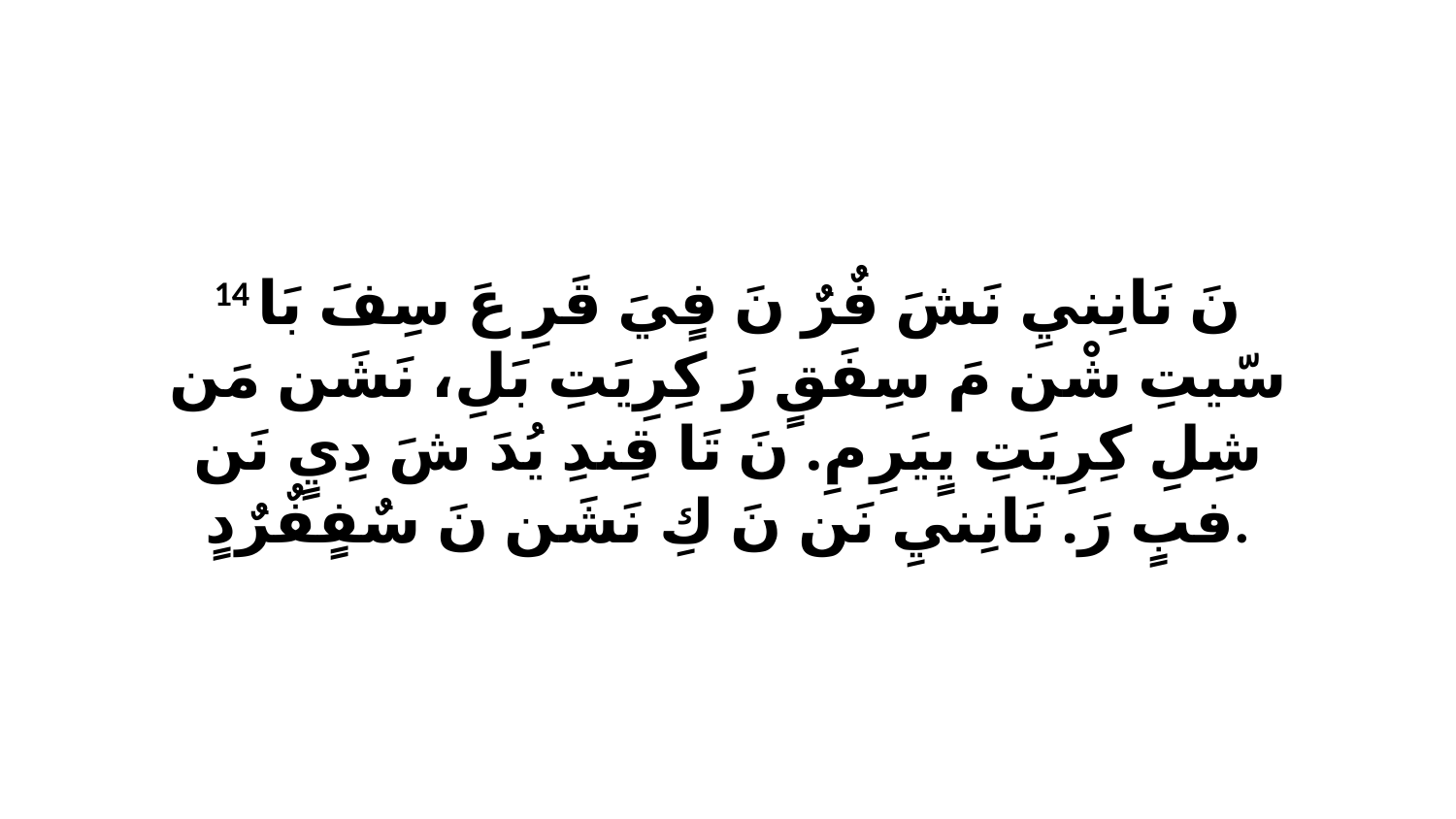

14 نَ نَانِنيِ نَشَ فٌرٌ نَ فٍيَ قَرِ عَ سِفَ بَا سّيتِ شْن مَ سِفَقٍ رَ كِرِيَتِ بَلِ، نَشَن مَن شِلِ كِرِيَتِ يٍيَرِ مِ. نَ تَا قِندِ يُدَ شَ دِيٍ نَن فبٍ رَ. نَانِنيِ نَن نَ كِ نَشَن نَ سٌفٍفٌرٌدٍ.